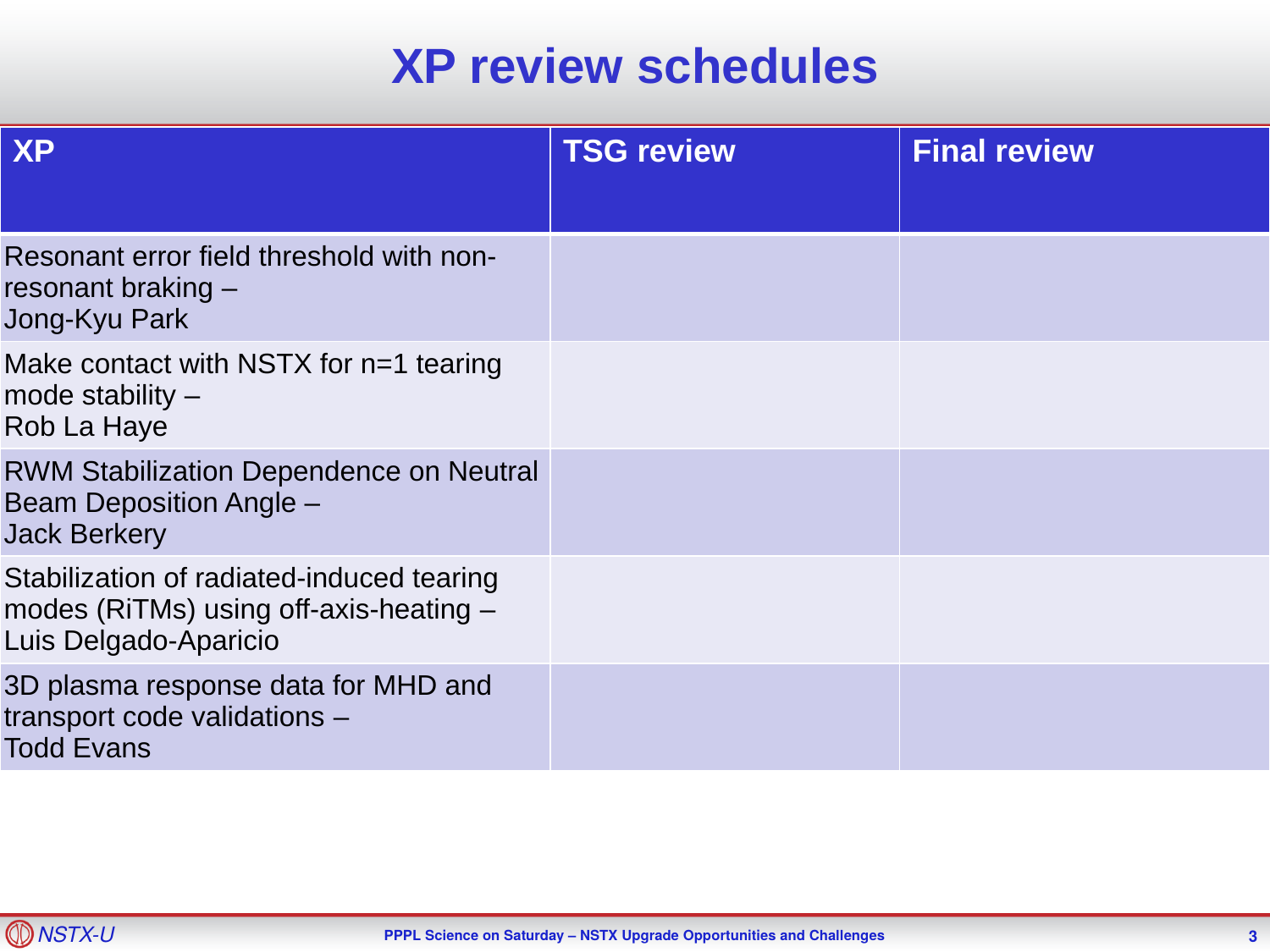

# XP review schedules
| XP | TSG review | Final review |
| --- | --- | --- |
| Resonant error field threshold with non-resonant braking – Jong-Kyu Park |  |  |
| Make contact with NSTX for n=1 tearing mode stability – Rob La Haye |  |  |
| RWM Stabilization Dependence on Neutral Beam Deposition Angle – Jack Berkery |  |  |
| Stabilization of radiated-induced tearing modes (RiTMs) using off-axis-heating – Luis Delgado-Aparicio |  |  |
| 3D plasma response data for MHD and transport code validations – Todd Evans |  |  |